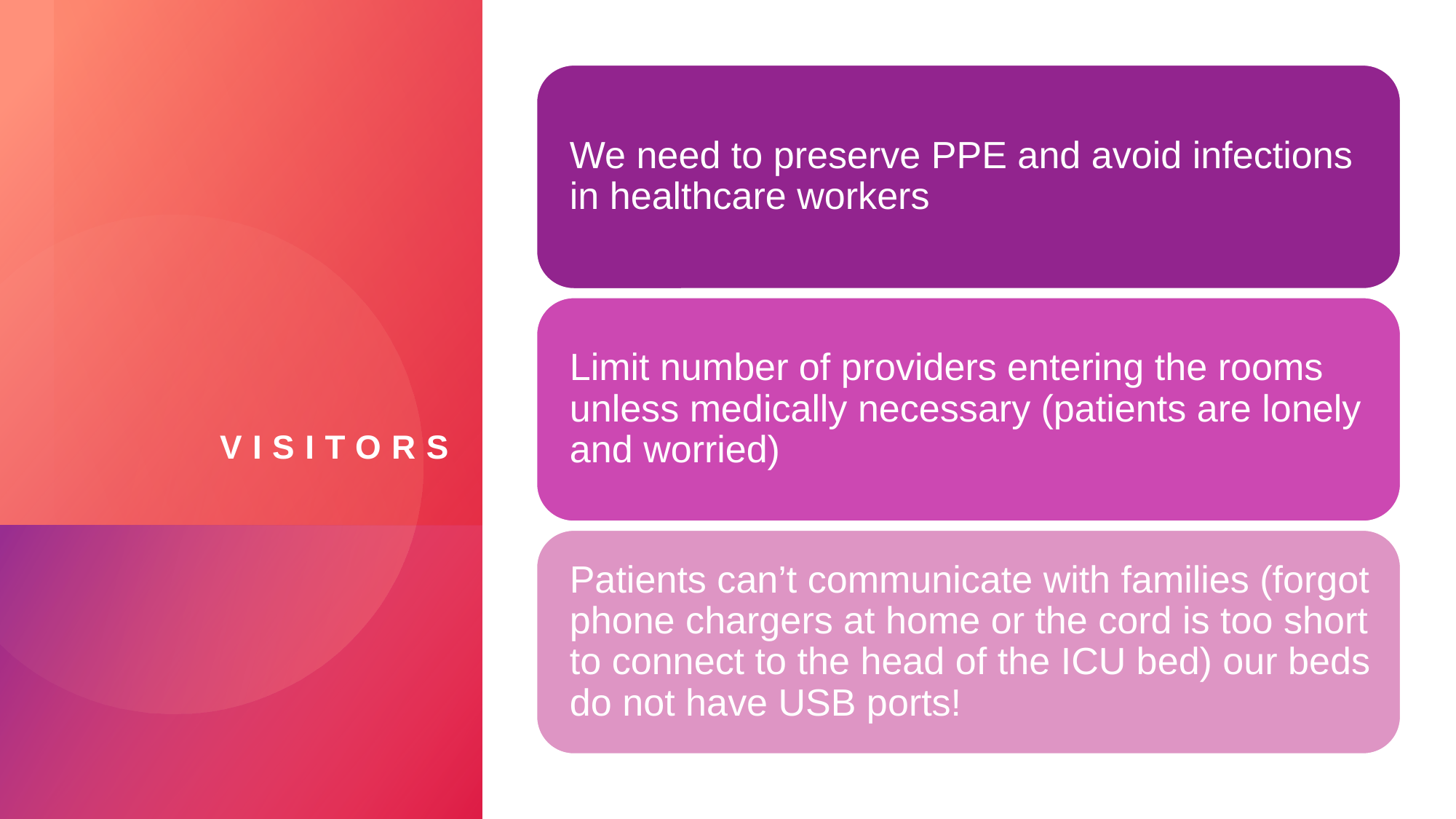

We need to preserve PPE and avoid infections in healthcare workers
Limit number of providers entering the rooms unless medically necessary (patients are lonely and worried)
Patients can’t communicate with families (forgot phone chargers at home or the cord is too short to connect to the head of the ICU bed) our beds do not have USB ports!
# Visitors